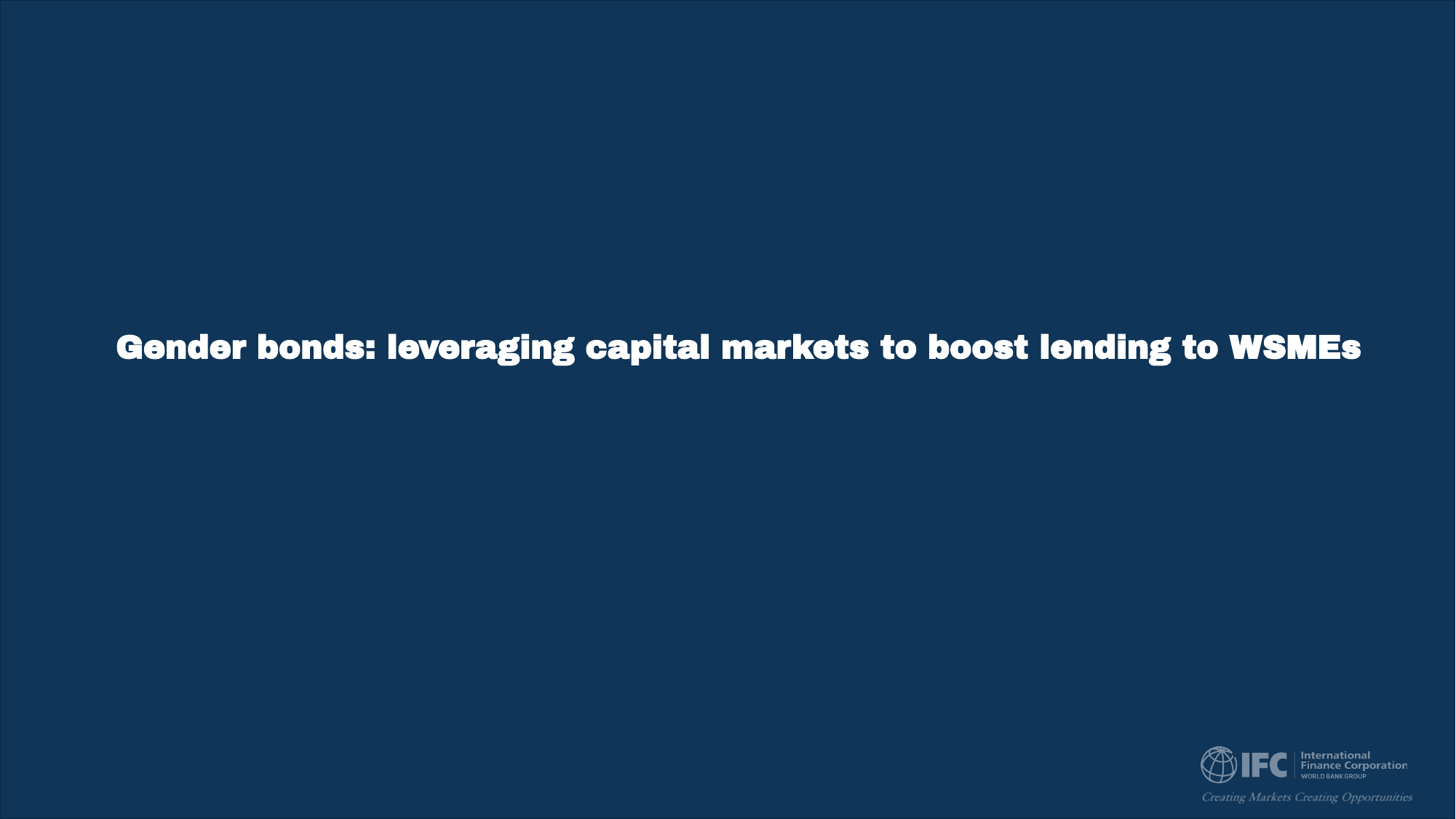

# Gender bonds: leveraging capital markets to boost lending to WSMEs